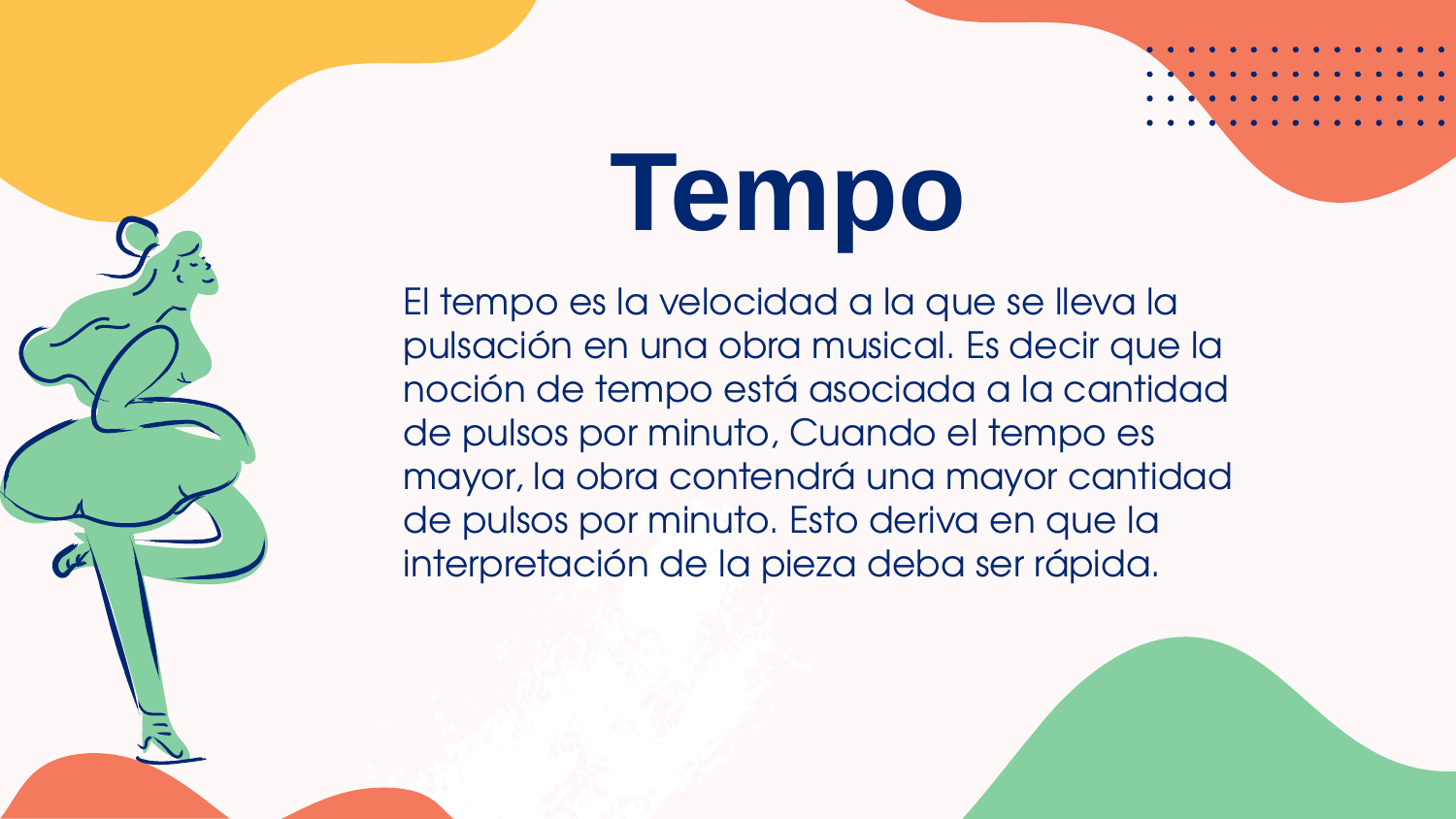

# Tempo

El tempo es la velocidad a la que se lleva la pulsación en una obra musical. Es decir que la noción de tempo está asociada a la cantidad de pulsos por minuto, Cuando el tempo es mayor, la obra contendrá una mayor cantidad de pulsos por minuto. Esto deriva en que la interpretación de la pieza deba ser rápida.